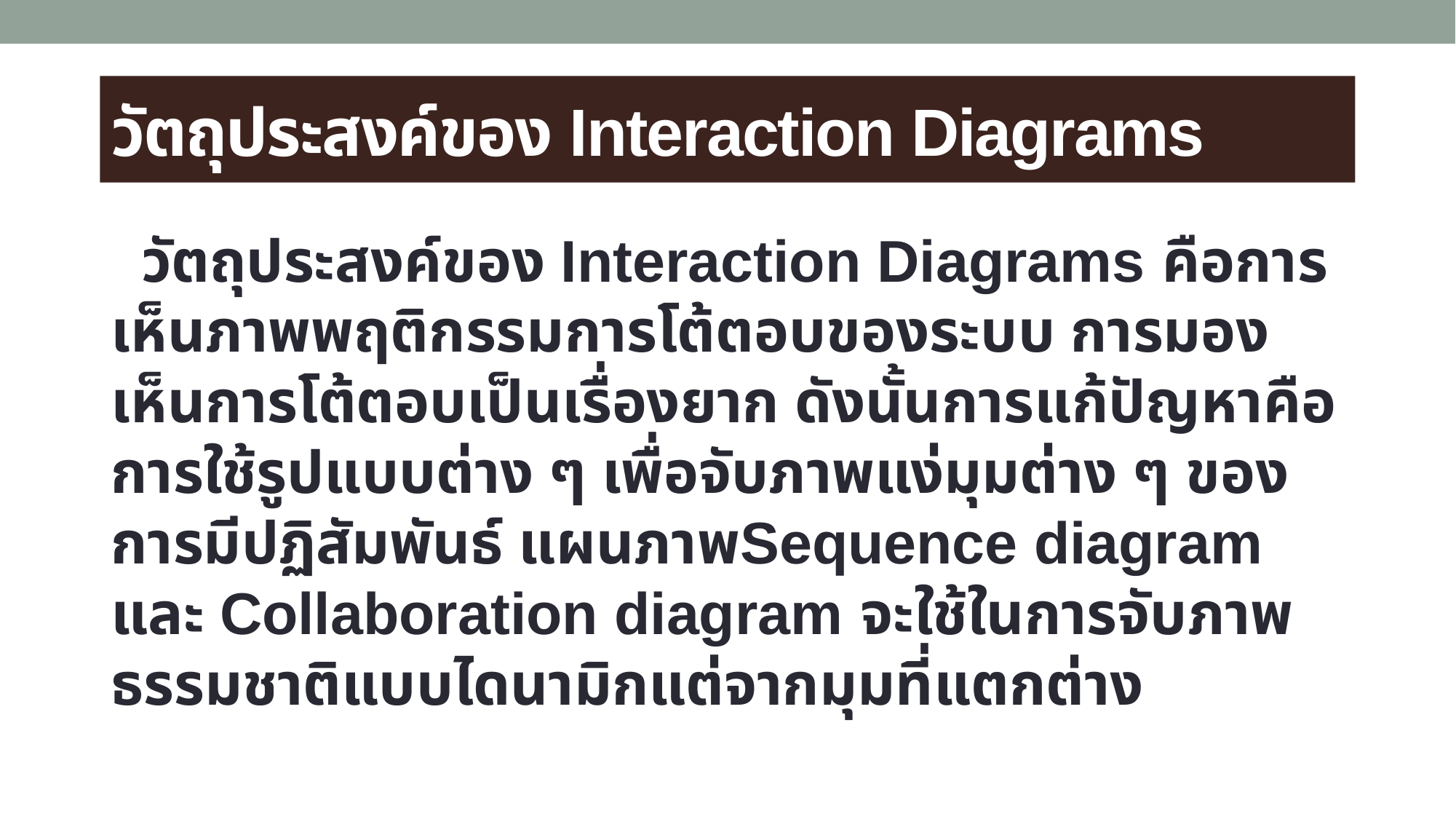

# วัตถุประสงค์ของ Interaction Diagrams
  วัตถุประสงค์ของ Interaction Diagrams คือการเห็นภาพพฤติกรรมการโต้ตอบของระบบ การมองเห็นการโต้ตอบเป็นเรื่องยาก ดังนั้นการแก้ปัญหาคือการใช้รูปแบบต่าง ๆ เพื่อจับภาพแง่มุมต่าง ๆ ของการมีปฏิสัมพันธ์ แผนภาพSequence diagram และ Collaboration diagram จะใช้ในการจับภาพธรรมชาติแบบไดนามิกแต่จากมุมที่แตกต่าง